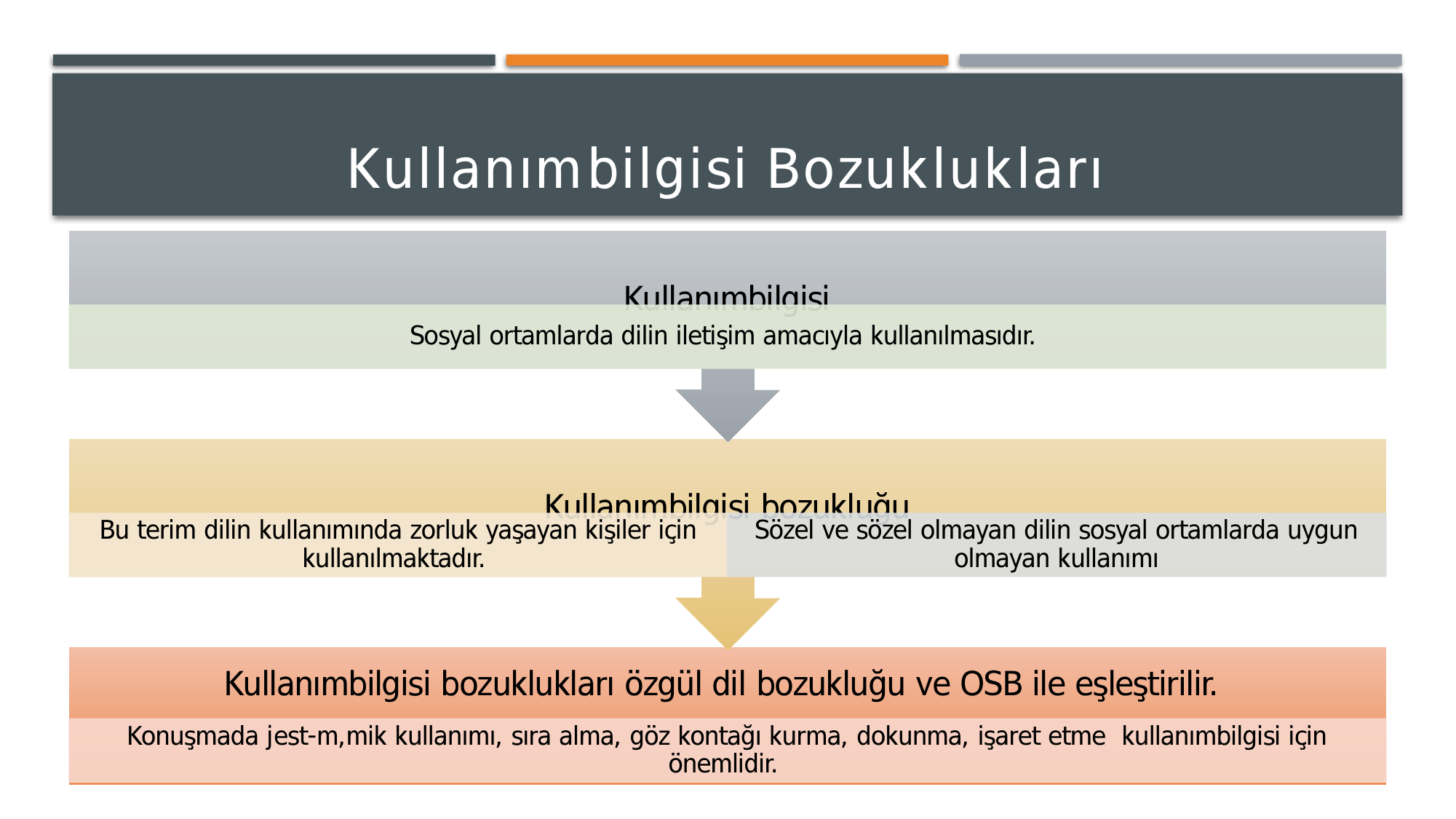

# Kullanımbilgisi Bozuklukları
Kullanımbilgisi bozuklukları özgül dil bozukluğu ve OSB ile eşleştirilir.
Konuşmada jest-m,mik kullanımı, sıra alma, göz kontağı kurma, dokunma, işaret etme  kullanımbilgisi için önemlidir.
Kullanımbilgisi bozukluğu
Bu terim dilin kullanımında zorluk yaşayan kişiler için kullanılmaktadır.
Sözel ve sözel olmayan dilin sosyal ortamlarda uygun olmayan kullanımı
Kullanımbilgisi
Sosyal ortamlarda dilin iletişim amacıyla kullanılmasıdır.